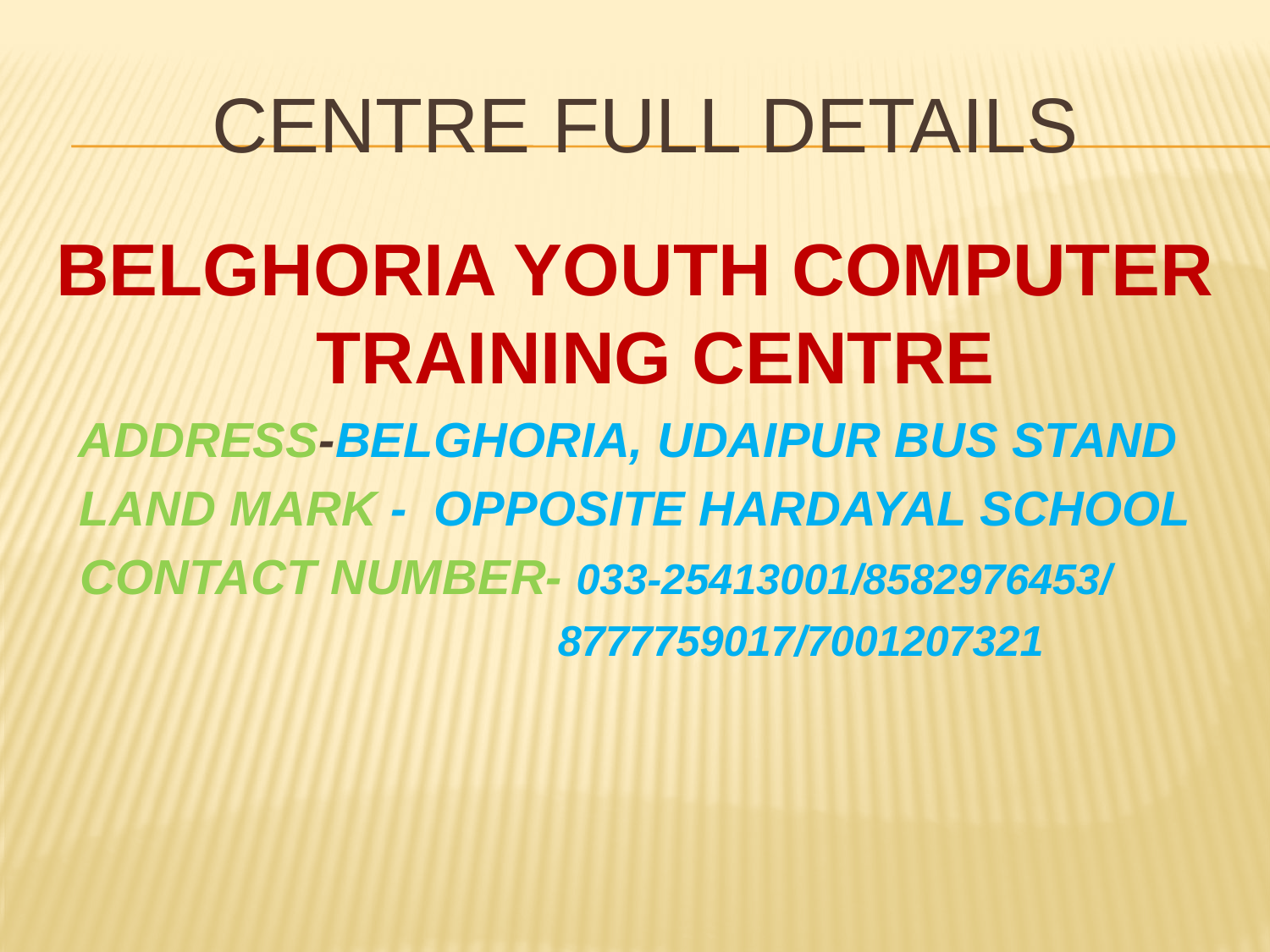

# CENTRE FULL DETAILS
BELGHORIA YOUTH COMPUTER TRAINING CENTRE
ADDRESS-BELGHORIA, UDAIPUR BUS STAND
LAND MARK -  OPPOSITE HARDAYAL SCHOOL
     CONTACT NUMBER- 033-25413001/8582976453/
                                              8777759017/7001207321